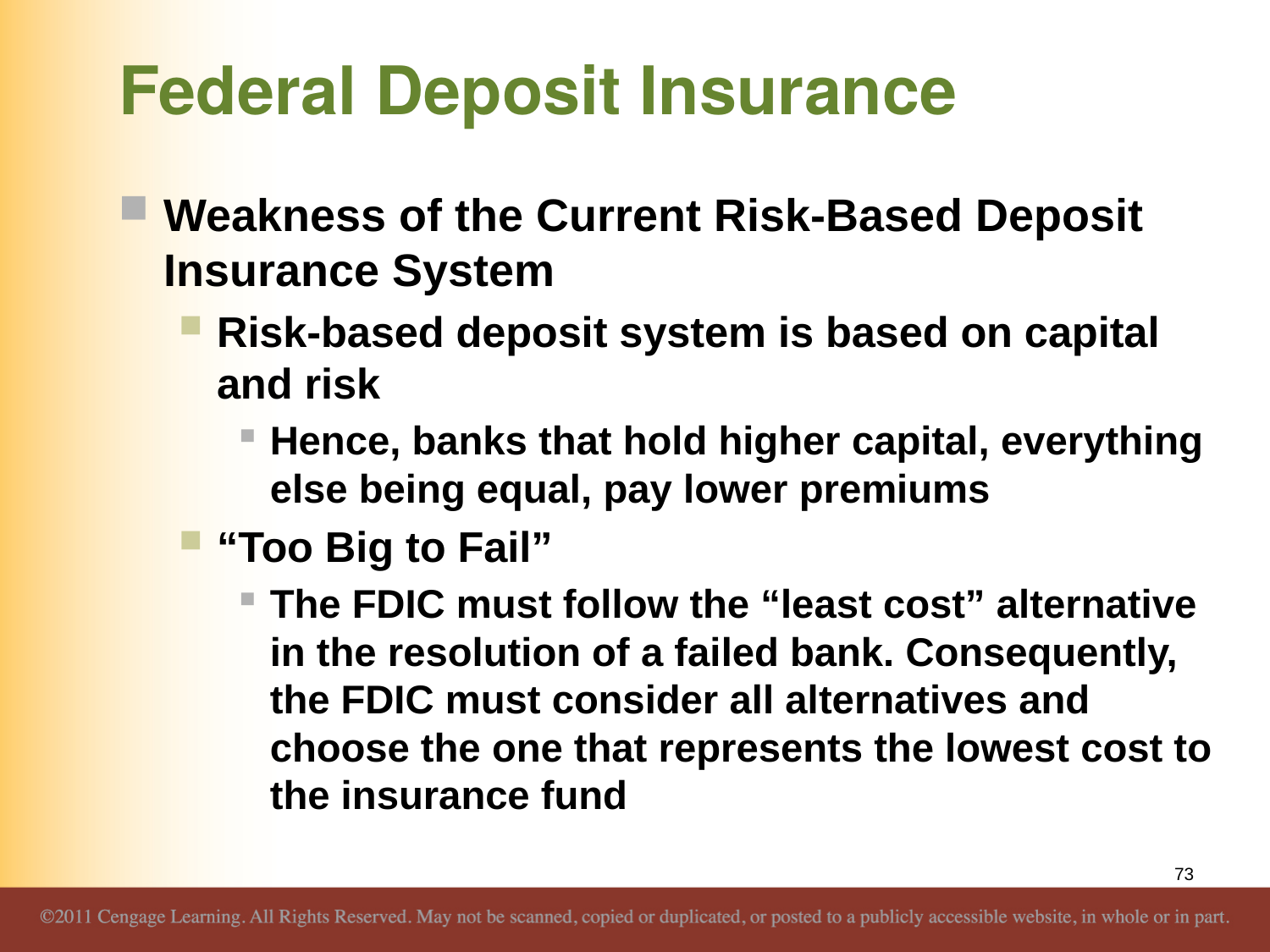

# Federal Deposit Insurance
Weakness of the Current Risk-Based Deposit Insurance System
Risk-based deposit system is based on capital and risk
Hence, banks that hold higher capital, everything else being equal, pay lower premiums
“Too Big to Fail”
The FDIC must follow the “least cost” alternative in the resolution of a failed bank. Consequently, the FDIC must consider all alternatives and choose the one that represents the lowest cost to the insurance fund
73